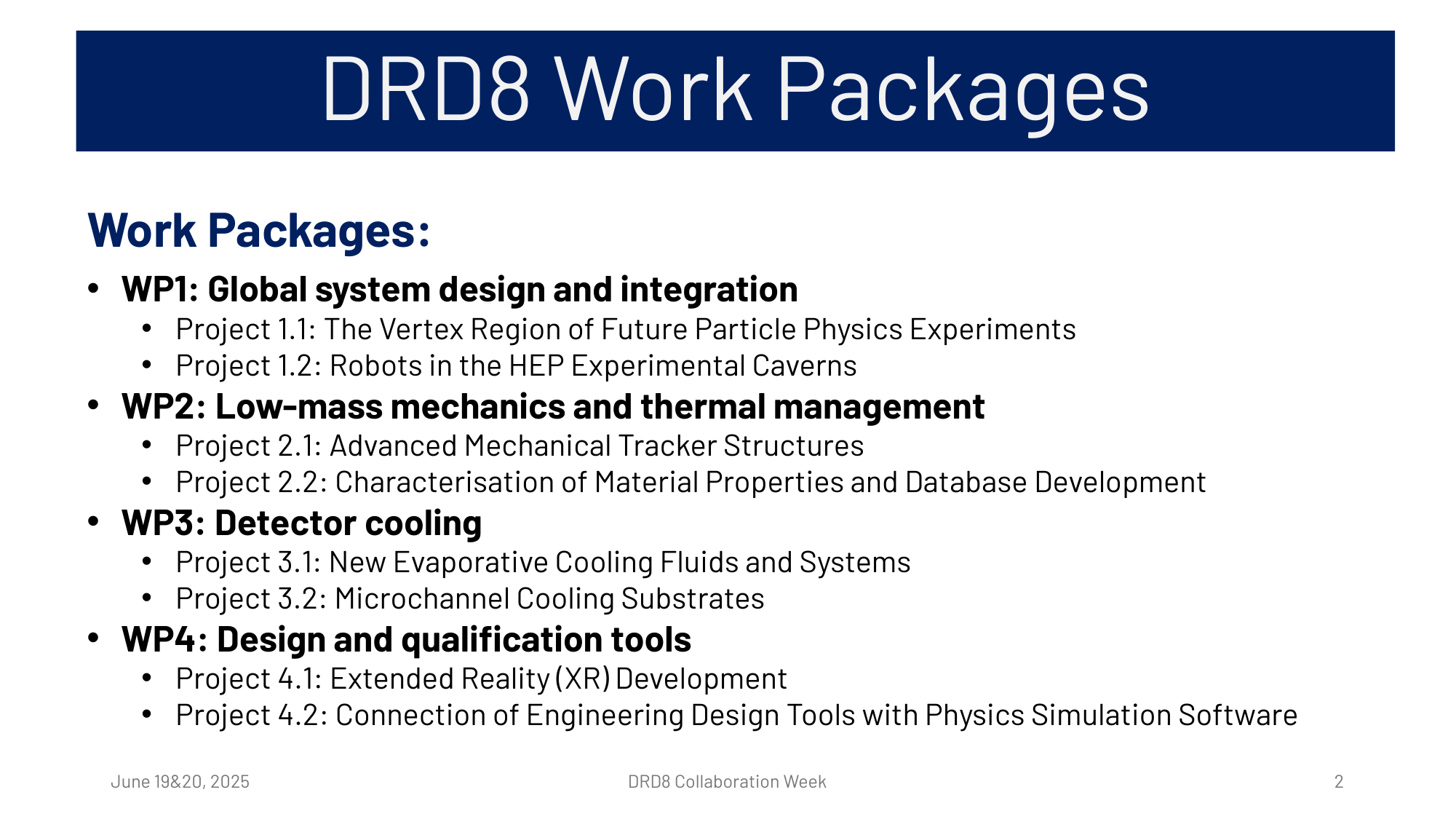

# DRD8 Work Packages
Work Packages:
WP1: Global system design and integration
Project 1.1: The Vertex Region of Future Particle Physics Experiments
Project 1.2: Robots in the HEP Experimental Caverns
WP2: Low-mass mechanics and thermal management
Project 2.1: Advanced Mechanical Tracker Structures
Project 2.2: Characterisation of Material Properties and Database Development
WP3: Detector cooling
Project 3.1: New Evaporative Cooling Fluids and Systems
Project 3.2: Microchannel Cooling Substrates
WP4: Design and qualification tools
Project 4.1: Extended Reality (XR) Development
Project 4.2: Connection of Engineering Design Tools with Physics Simulation Software
June 19&20, 2025
DRD8 Collaboration Week
2